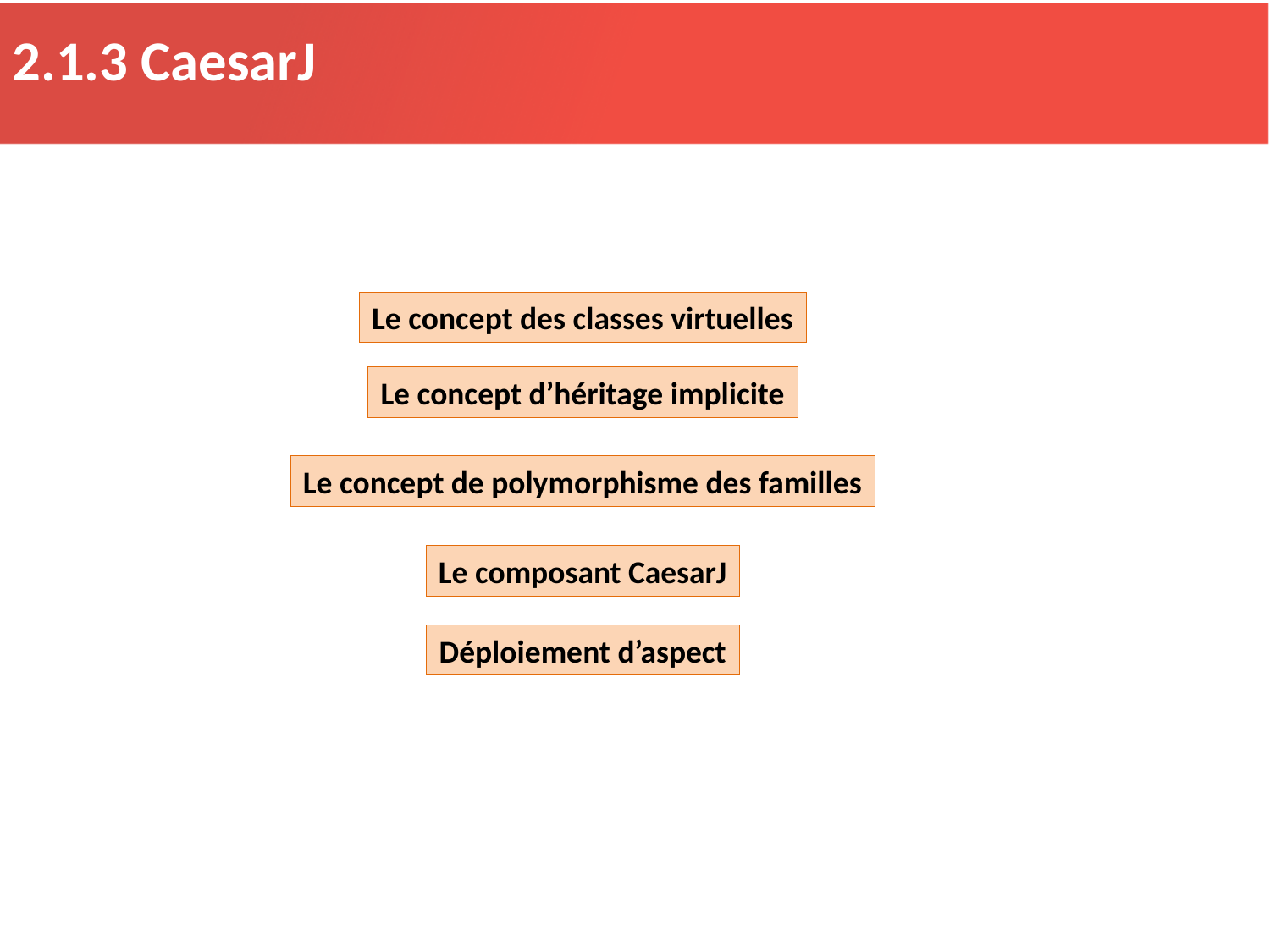

2.1.3 CaesarJ

Le concept des classes virtuelles
Le concept d’héritage implicite
Le concept de polymorphisme des familles
Le composant CaesarJ
Déploiement d’aspect